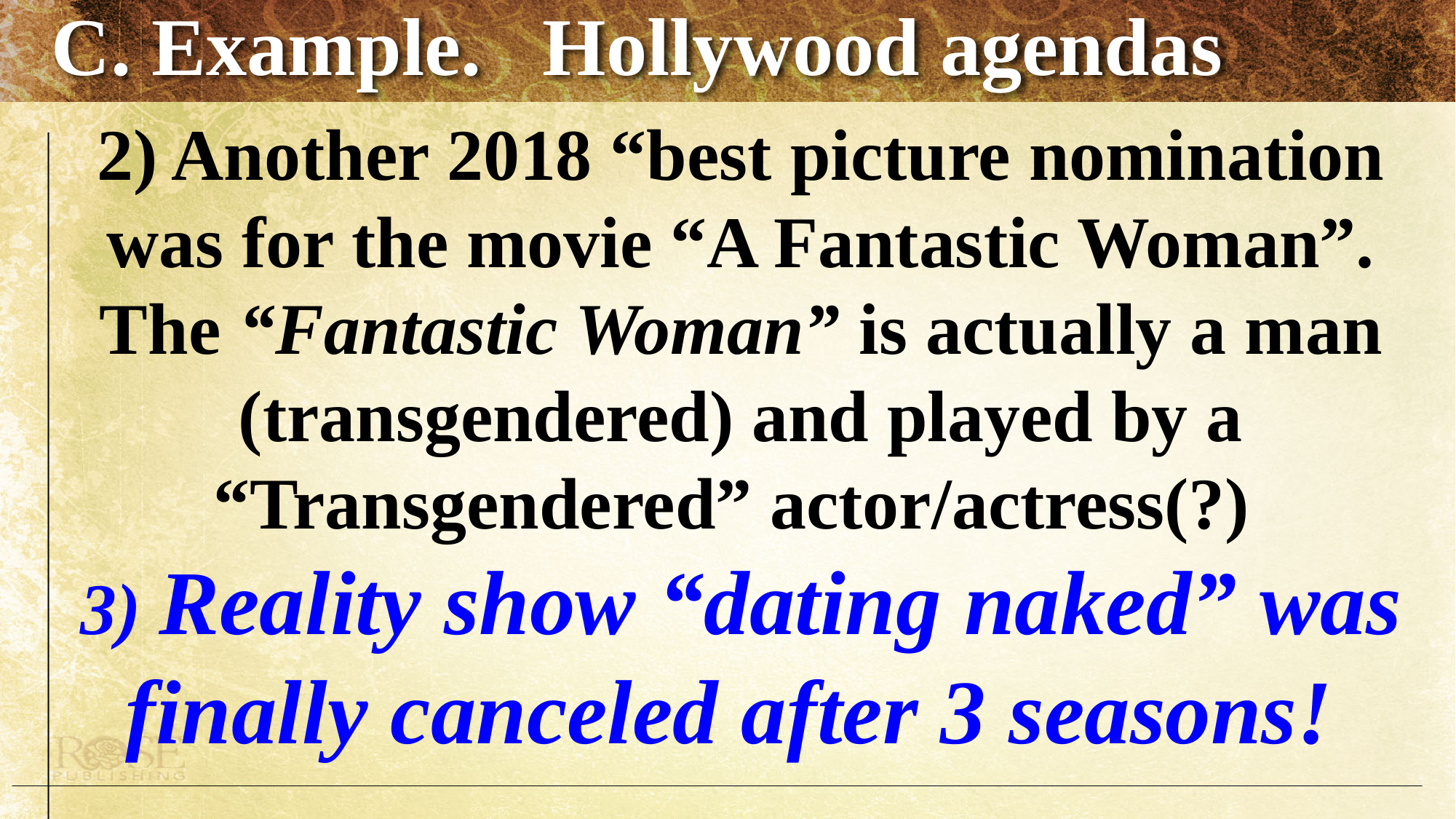

# C. Example.   Hollywood agendas
2) Another 2018 “best picture nomination was for the movie “A Fantastic Woman”.
The “Fantastic Woman” is actually a man (transgendered) and played by a “Transgendered” actor/actress(?)
3) Reality show “dating naked” was finally canceled after 3 seasons!